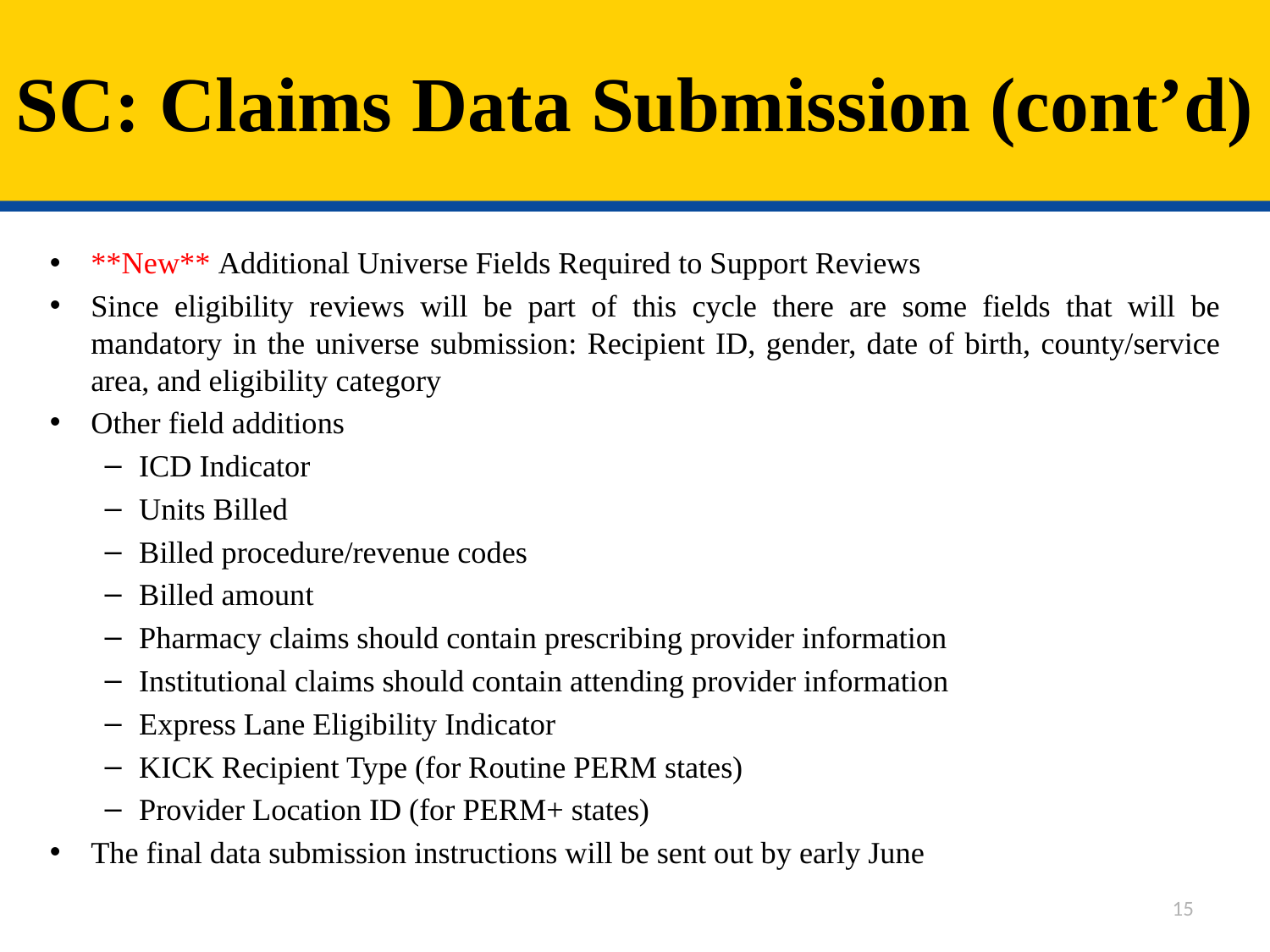

# SC: Claims Data Submission (cont’d)
**New** Additional Universe Fields Required to Support Reviews
Since eligibility reviews will be part of this cycle there are some fields that will be mandatory in the universe submission: Recipient ID, gender, date of birth, county/service area, and eligibility category
Other field additions
ICD Indicator
Units Billed
Billed procedure/revenue codes
Billed amount
Pharmacy claims should contain prescribing provider information
Institutional claims should contain attending provider information
Express Lane Eligibility Indicator
KICK Recipient Type (for Routine PERM states)
Provider Location ID (for PERM+ states)
The final data submission instructions will be sent out by early June

15